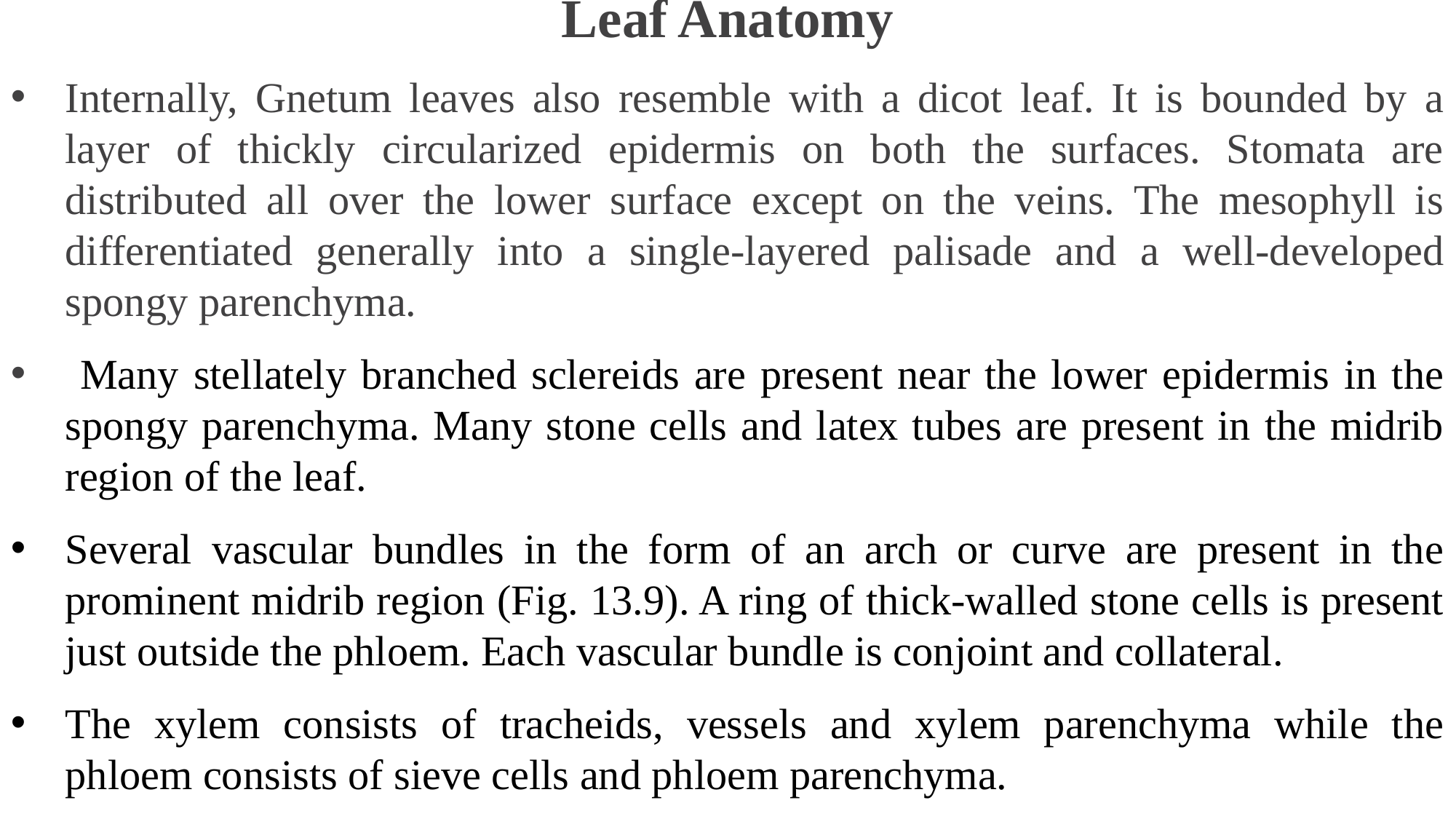

Leaf Anatomy
Internally, Gnetum leaves also resemble with a dicot leaf. It is bounded by a layer of thickly circularized epidermis on both the surfaces. Stomata are distributed all over the lower surface except on the veins. The mesophyll is differentiated generally into a single-layered palisade and a well-developed spongy parenchyma.
 Many stellately branched sclereids are present near the lower epidermis in the spongy parenchyma. Many stone cells and latex tubes are present in the midrib region of the leaf.
Several vascular bundles in the form of an arch or curve are present in the prominent midrib region (Fig. 13.9). A ring of thick-walled stone cells is present just outside the phloem. Each vascular bundle is conjoint and collateral.
The xylem consists of tracheids, vessels and xylem parenchyma while the phloem consists of sieve cells and phloem parenchyma.